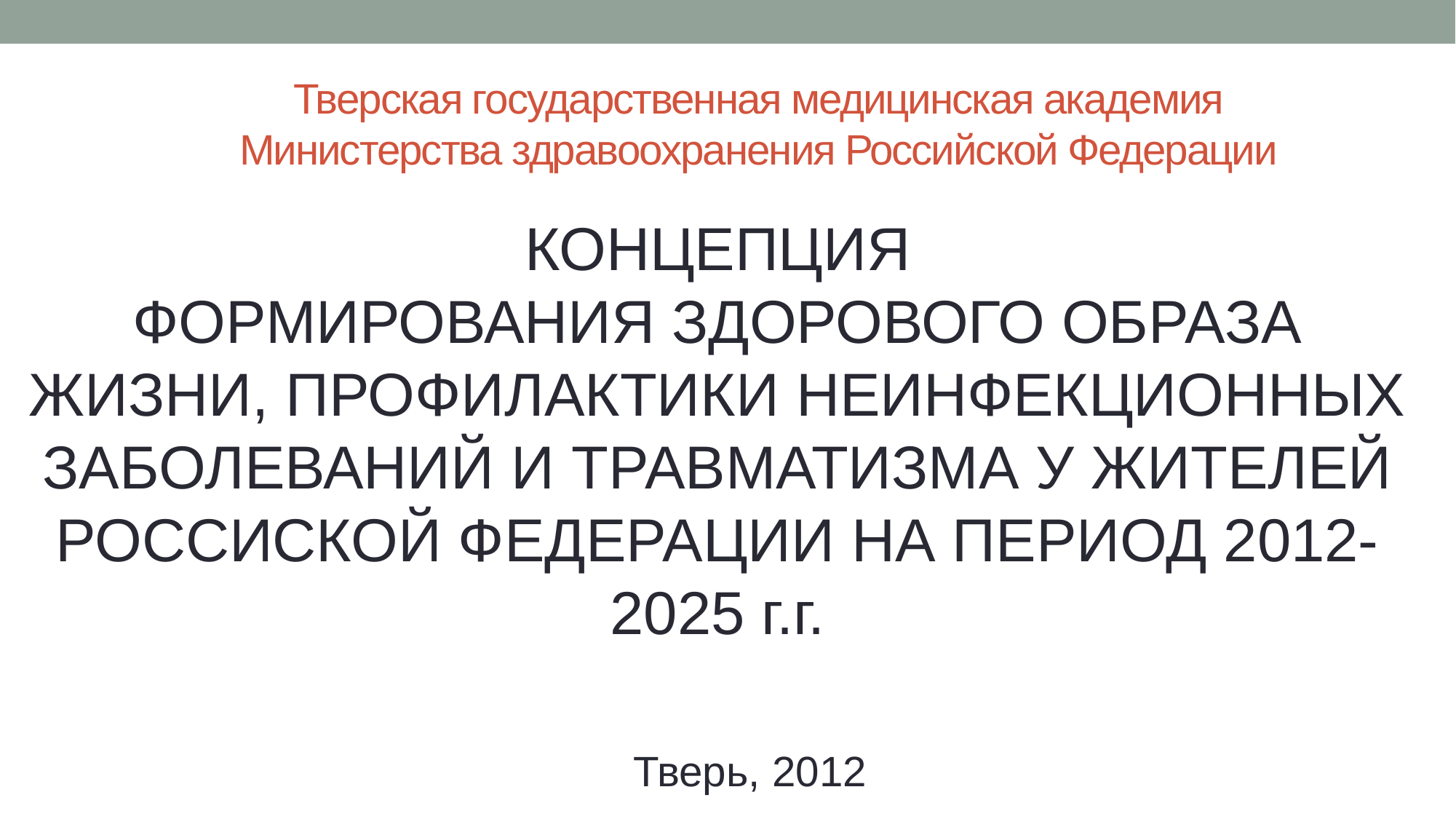

# Тверская государственная медицинская академия Министерства здравоохранения Российской Федерации
КОНЦЕПЦИЯ
ФОРМИРОВАНИЯ ЗДОРОВОГО ОБРАЗА ЖИЗНИ, ПРОФИЛАКТИКИ НЕИНФЕКЦИОННЫХ ЗАБОЛЕВАНИЙ И ТРАВМАТИЗМА У ЖИТЕЛЕЙ РОССИСКОЙ ФЕДЕРАЦИИ НА ПЕРИОД 2012-2025 г.г.
 Тверь, 2012